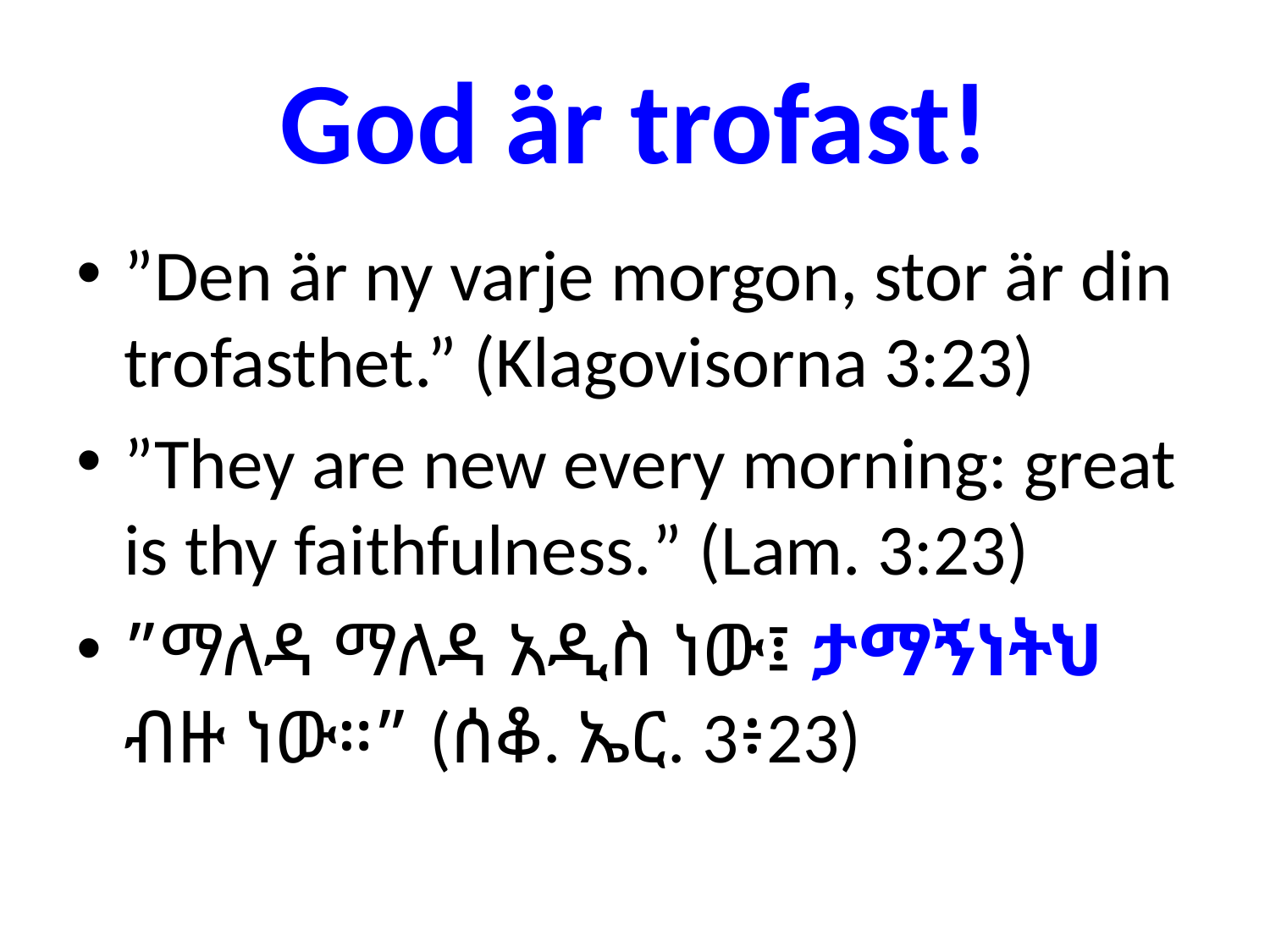

# God är trofast!
”Den är ny varje morgon, stor är din trofasthet.” (Klagovisorna 3:23)
”They are new every morning: great is thy faithfulness.” (Lam. 3:23)
”ማለዳ ማለዳ አዲስ ነው፤ ታማኝነትህ ብዙ ነው።” (ሰቆ. ኤር. 3፥23)